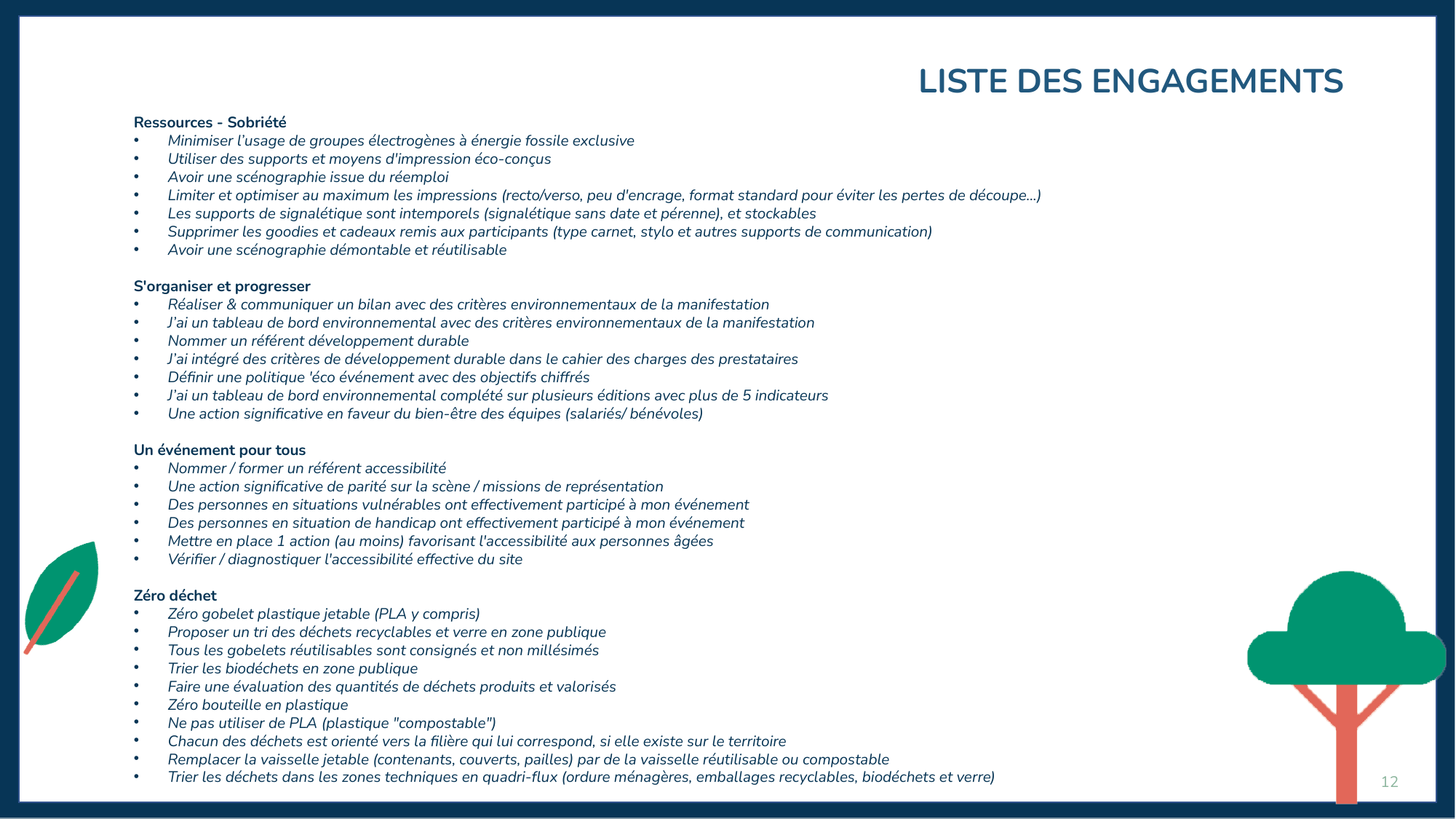

Liste des engagements
Ressources - Sobriété
Minimiser l’usage de groupes électrogènes à énergie fossile exclusive
Utiliser des supports et moyens d'impression éco-conçus
Avoir une scénographie issue du réemploi
Limiter et optimiser au maximum les impressions (recto/verso, peu d'encrage, format standard pour éviter les pertes de découpe...)
Les supports de signalétique sont intemporels (signalétique sans date et pérenne), et stockables
Supprimer les goodies et cadeaux remis aux participants (type carnet, stylo et autres supports de communication)
Avoir une scénographie démontable et réutilisable

S'organiser et progresser
Réaliser & communiquer un bilan avec des critères environnementaux de la manifestation
J’ai un tableau de bord environnemental avec des critères environnementaux de la manifestation
Nommer un référent développement durable
J’ai intégré des critères de développement durable dans le cahier des charges des prestataires
Définir une politique 'éco événement avec des objectifs chiffrés
J’ai un tableau de bord environnemental complété sur plusieurs éditions avec plus de 5 indicateurs
Une action significative en faveur du bien-être des équipes (salariés/ bénévoles)

Un événement pour tous
Nommer / former un référent accessibilité
Une action significative de parité sur la scène / missions de représentation
Des personnes en situations vulnérables ont effectivement participé à mon événement
Des personnes en situation de handicap ont effectivement participé à mon événement
Mettre en place 1 action (au moins) favorisant l'accessibilité aux personnes âgées
Vérifier / diagnostiquer l'accessibilité effective du site

Zéro déchet
Zéro gobelet plastique jetable (PLA y compris)
Proposer un tri des déchets recyclables et verre en zone publique
Tous les gobelets réutilisables sont consignés et non millésimés
Trier les biodéchets en zone publique
Faire une évaluation des quantités de déchets produits et valorisés
Zéro bouteille en plastique
Ne pas utiliser de PLA (plastique "compostable")
Chacun des déchets est orienté vers la filière qui lui correspond, si elle existe sur le territoire
Remplacer la vaisselle jetable (contenants, couverts, pailles) par de la vaisselle réutilisable ou compostable
Trier les déchets dans les zones techniques en quadri-flux (ordure ménagères, emballages recyclables, biodéchets et verre)

12